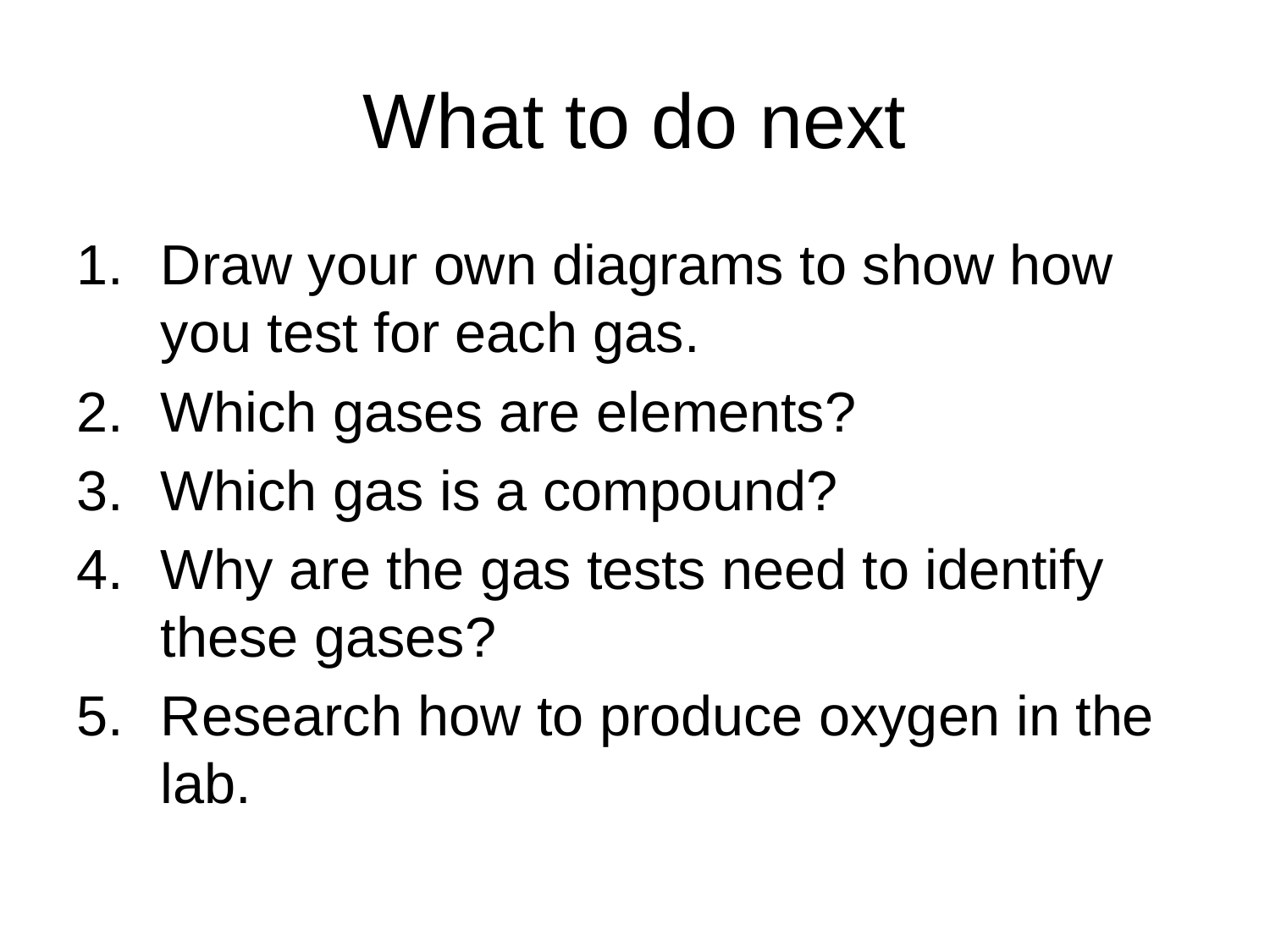

# What to do next
Draw your own diagrams to show how you test for each gas.
Which gases are elements?
Which gas is a compound?
Why are the gas tests need to identify these gases?
Research how to produce oxygen in the lab.